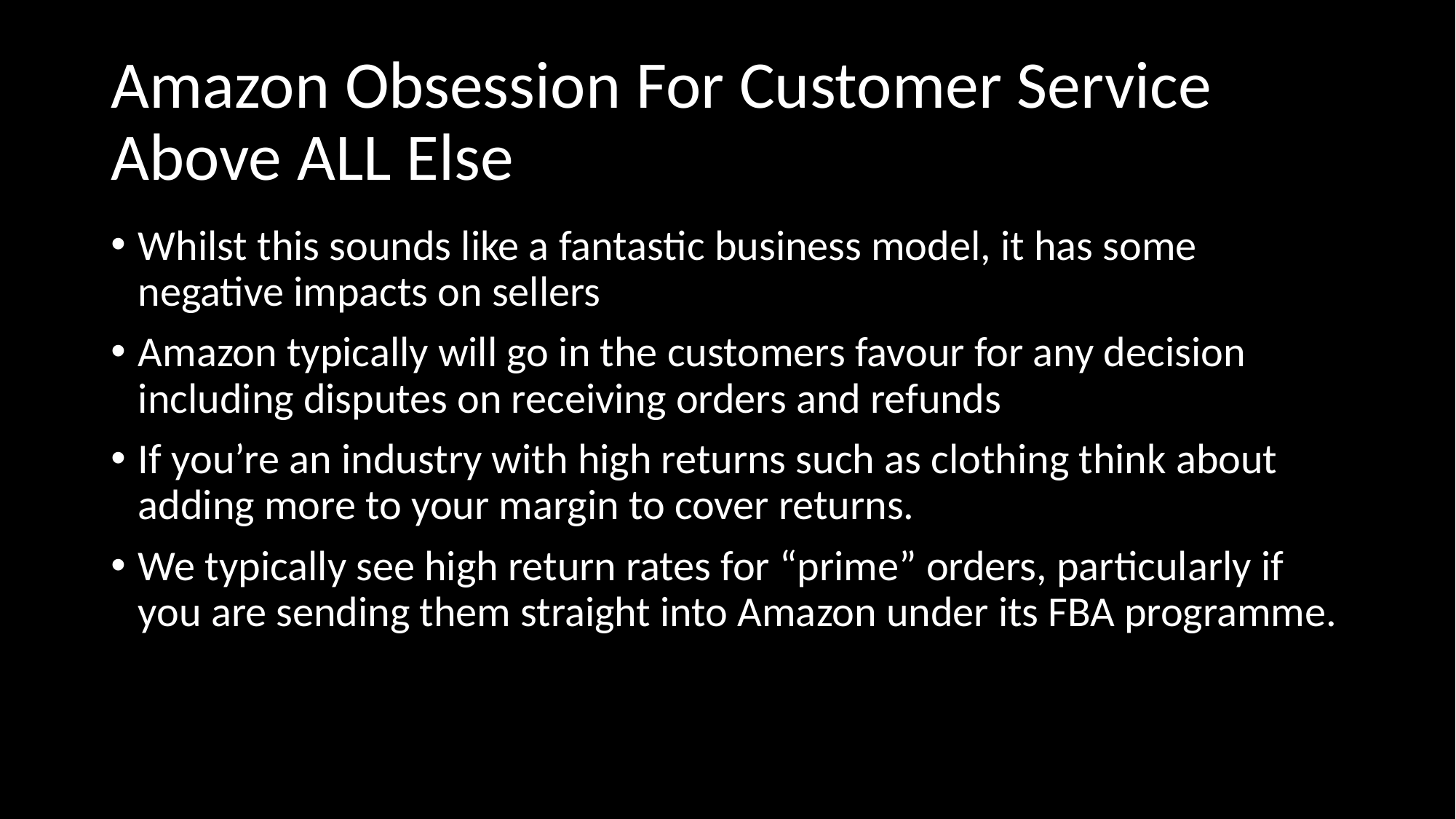

# Amazon Obsession For Customer Service Above ALL Else
Whilst this sounds like a fantastic business model, it has some negative impacts on sellers
Amazon typically will go in the customers favour for any decision including disputes on receiving orders and refunds
If you’re an industry with high returns such as clothing think about adding more to your margin to cover returns.
We typically see high return rates for “prime” orders, particularly if you are sending them straight into Amazon under its FBA programme.